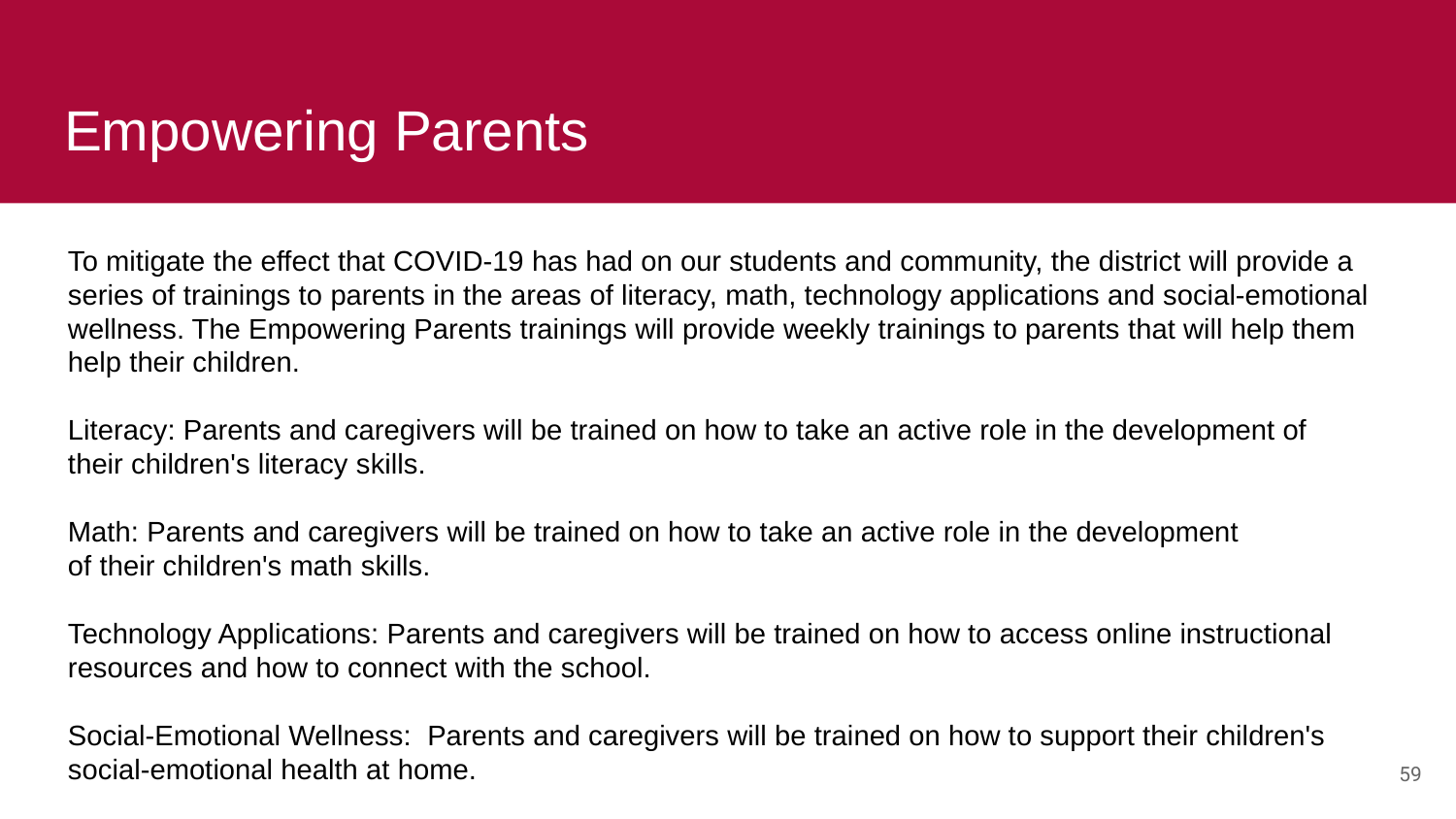

# Empowering Parents
To mitigate the effect that COVID-19 has had on our students and community, the district will provide a series of trainings to parents in the areas of literacy, math, technology applications and social-emotional wellness. The Empowering Parents trainings will provide weekly trainings to parents that will help them help their children.

Literacy: Parents and caregivers will be trained on how to take an active role in the development of their children's literacy skills.

Math: Parents and caregivers will be trained on how to take an active role in the development of their children's math skills.

Technology Applications: Parents and caregivers will be trained on how to access online instructional resources and how to connect with the school.

Social-Emotional Wellness:  Parents and caregivers will be trained on how to support their children's social-emotional health at home.
59